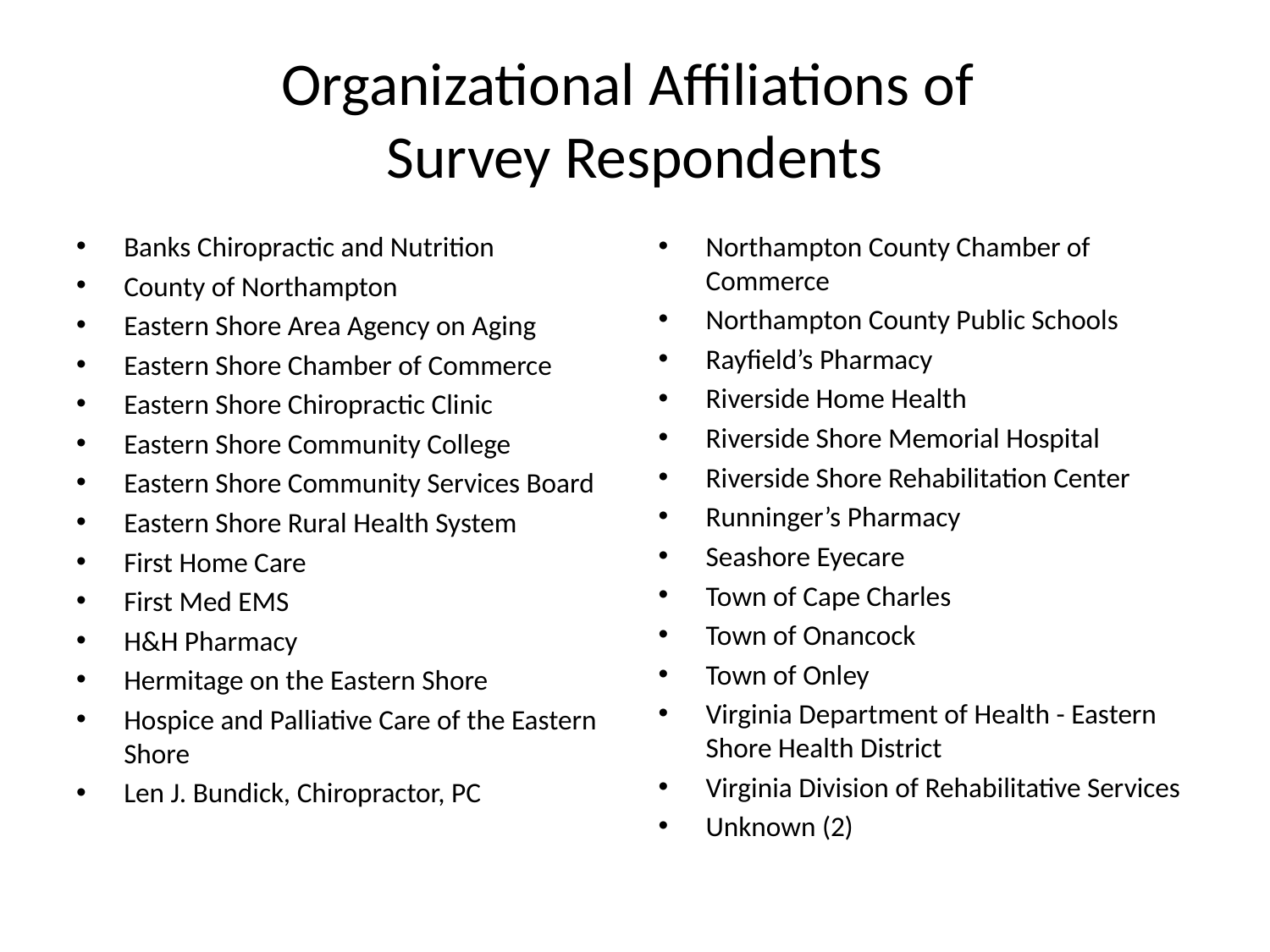

# Organizational Affiliations of Survey Respondents
Banks Chiropractic and Nutrition
County of Northampton
Eastern Shore Area Agency on Aging
Eastern Shore Chamber of Commerce
Eastern Shore Chiropractic Clinic
Eastern Shore Community College
Eastern Shore Community Services Board
Eastern Shore Rural Health System
First Home Care
First Med EMS
H&H Pharmacy
Hermitage on the Eastern Shore
Hospice and Palliative Care of the Eastern Shore
Len J. Bundick, Chiropractor, PC
Northampton County Chamber of Commerce
Northampton County Public Schools
Rayfield’s Pharmacy
Riverside Home Health
Riverside Shore Memorial Hospital
Riverside Shore Rehabilitation Center
Runninger’s Pharmacy
Seashore Eyecare
Town of Cape Charles
Town of Onancock
Town of Onley
Virginia Department of Health - Eastern Shore Health District
Virginia Division of Rehabilitative Services
Unknown (2)